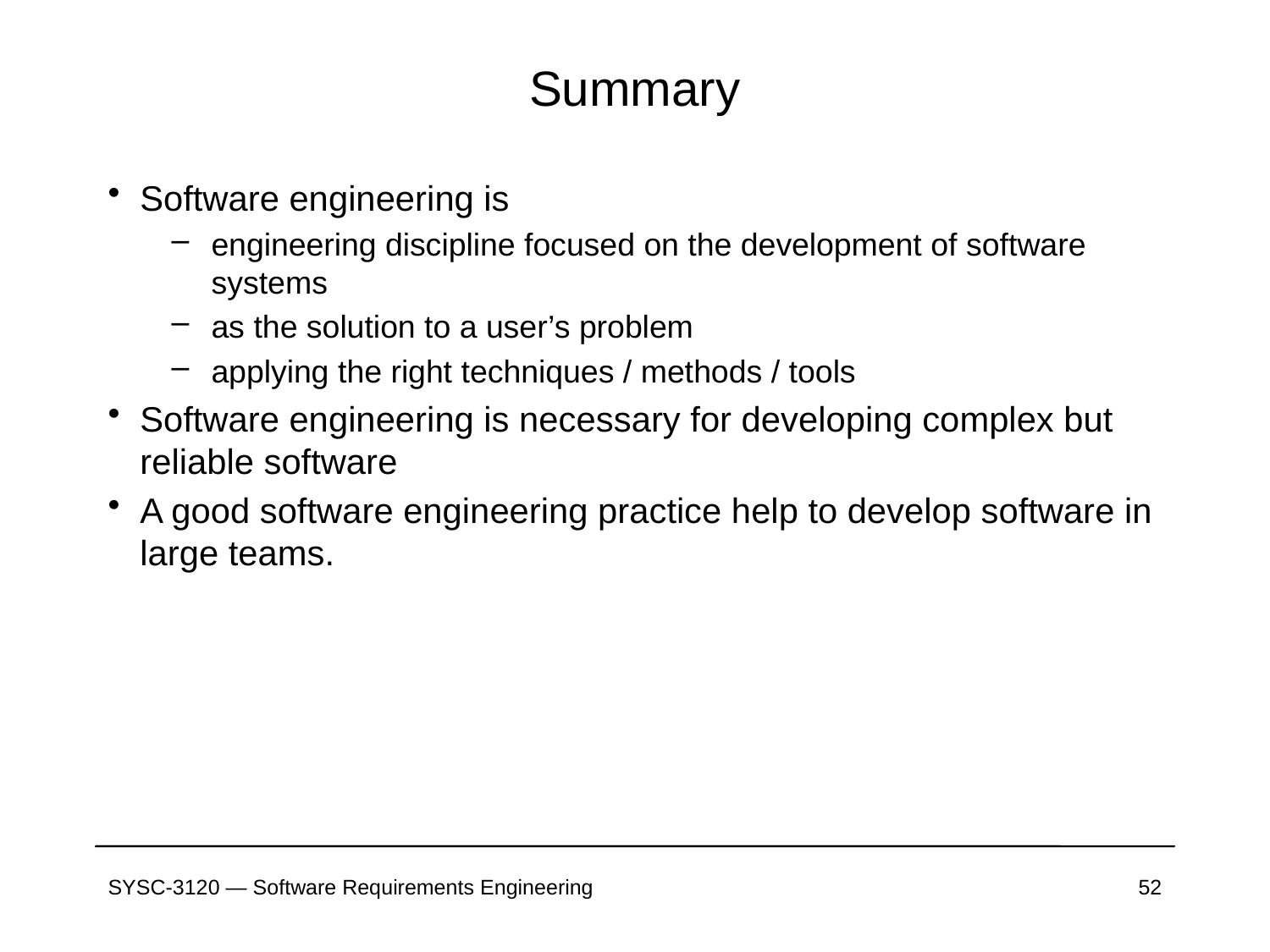

# Summary
Software engineering is
engineering discipline focused on the development of software systems
as the solution to a user’s problem
applying the right techniques / methods / tools
Software engineering is necessary for developing complex but reliable software
A good software engineering practice help to develop software in large teams.
SYSC-3120 — Software Requirements Engineering
52